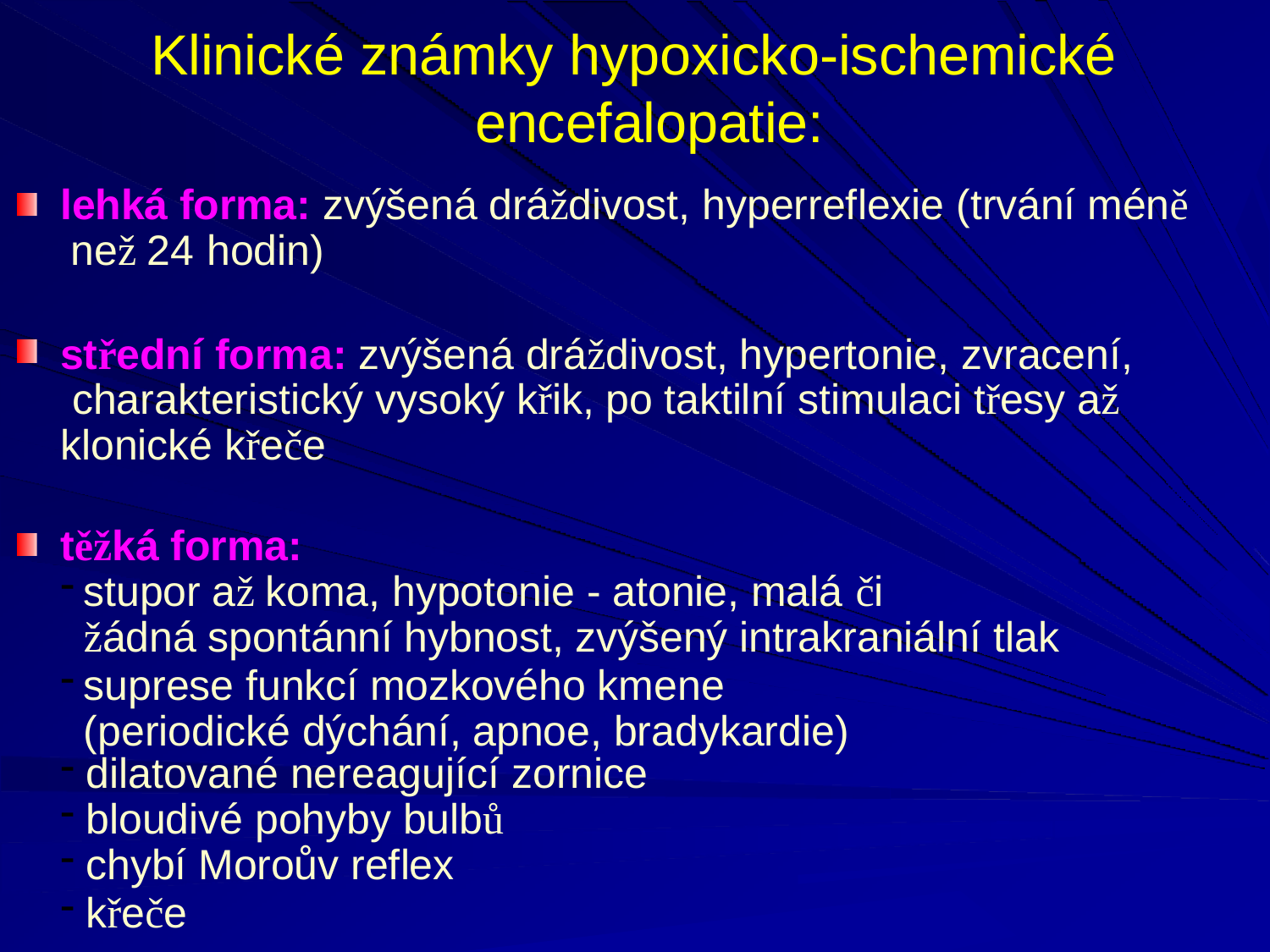

# Klinické známky hypoxicko-ischemické  encefalopatie:

lehká forma: zvýšená dráždivost, hyperreflexie (trvání méně  než 24 hodin)

střední forma: zvýšená dráždivost, hypertonie, zvracení,  charakteristický vysoký křik, po taktilní stimulaci třesy až  klonické křeče

těžká forma:
stupor až koma, hypotonie - atonie, malá či
žádná spontánní hybnost, zvýšený intrakraniální tlak
suprese funkcí mozkového kmene  (periodické dýchání, apnoe, bradykardie)
dilatované nereagující zornice
bloudivé pohyby bulbů
chybí Moroův reflex
křeče